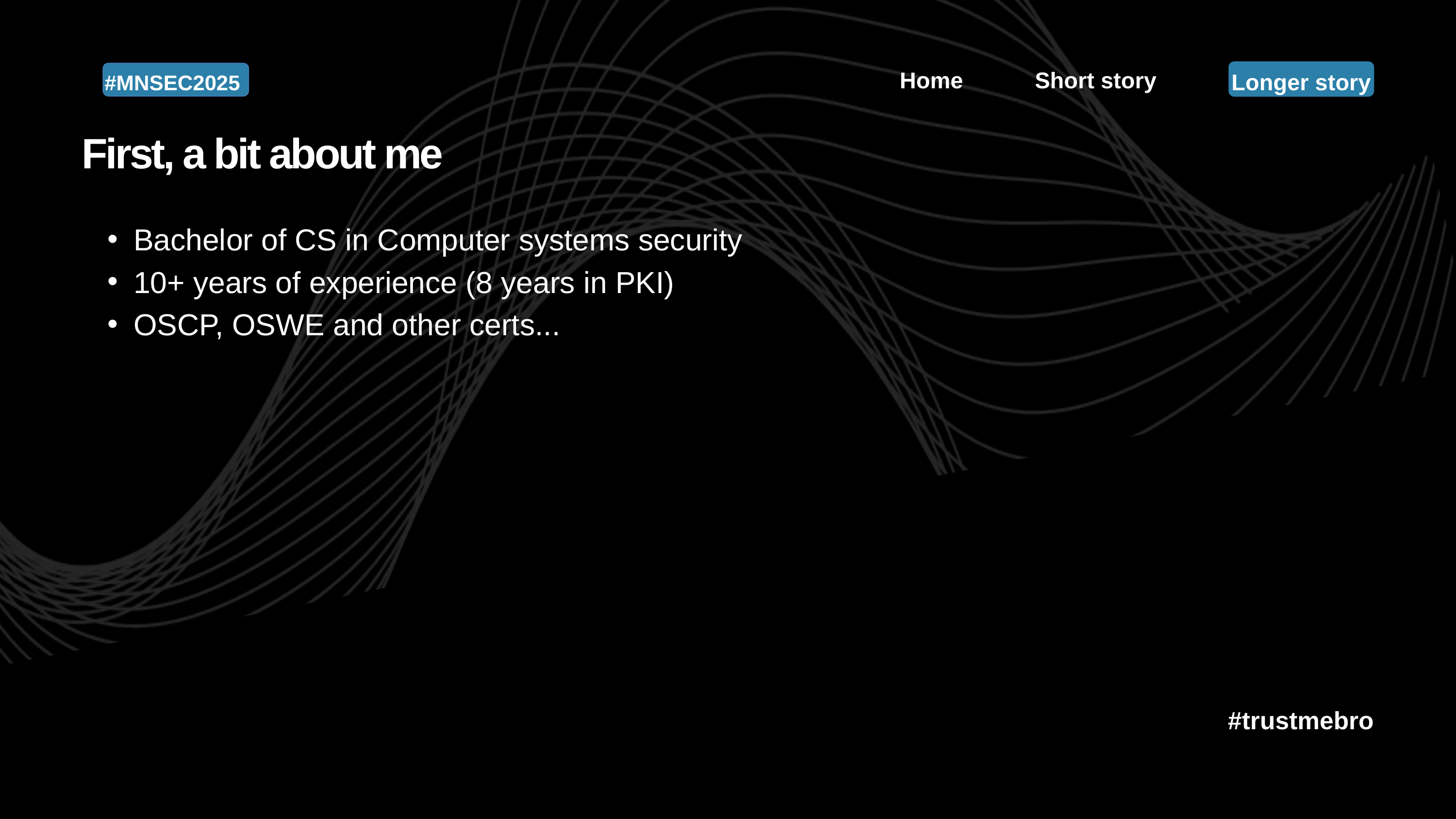

Home
Short story
Longer story
#MNSEC2025
First, a bit about me
Bachelor of CS in Computer systems security
10+ years of experience (8 years in PKI)
OSCP, OSWE and other certs...
#trustmebro